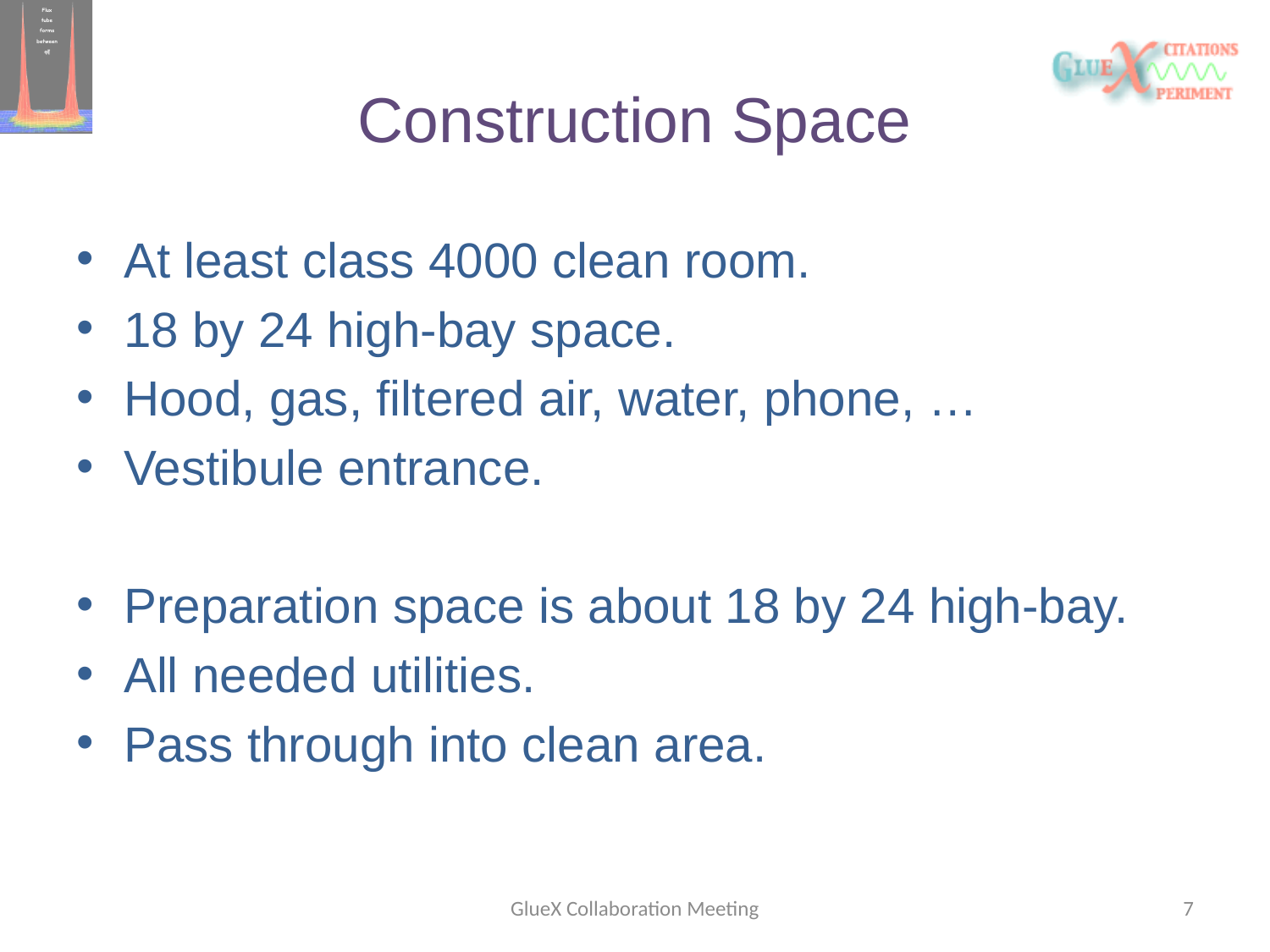

# Construction Space
At least class 4000 clean room.
18 by 24 high-bay space.
Hood, gas, filtered air, water, phone, …
Vestibule entrance.

Preparation space is about 18 by 24 high-bay.
All needed utilities.
Pass through into clean area.
GlueX Collaboration Meeting
7